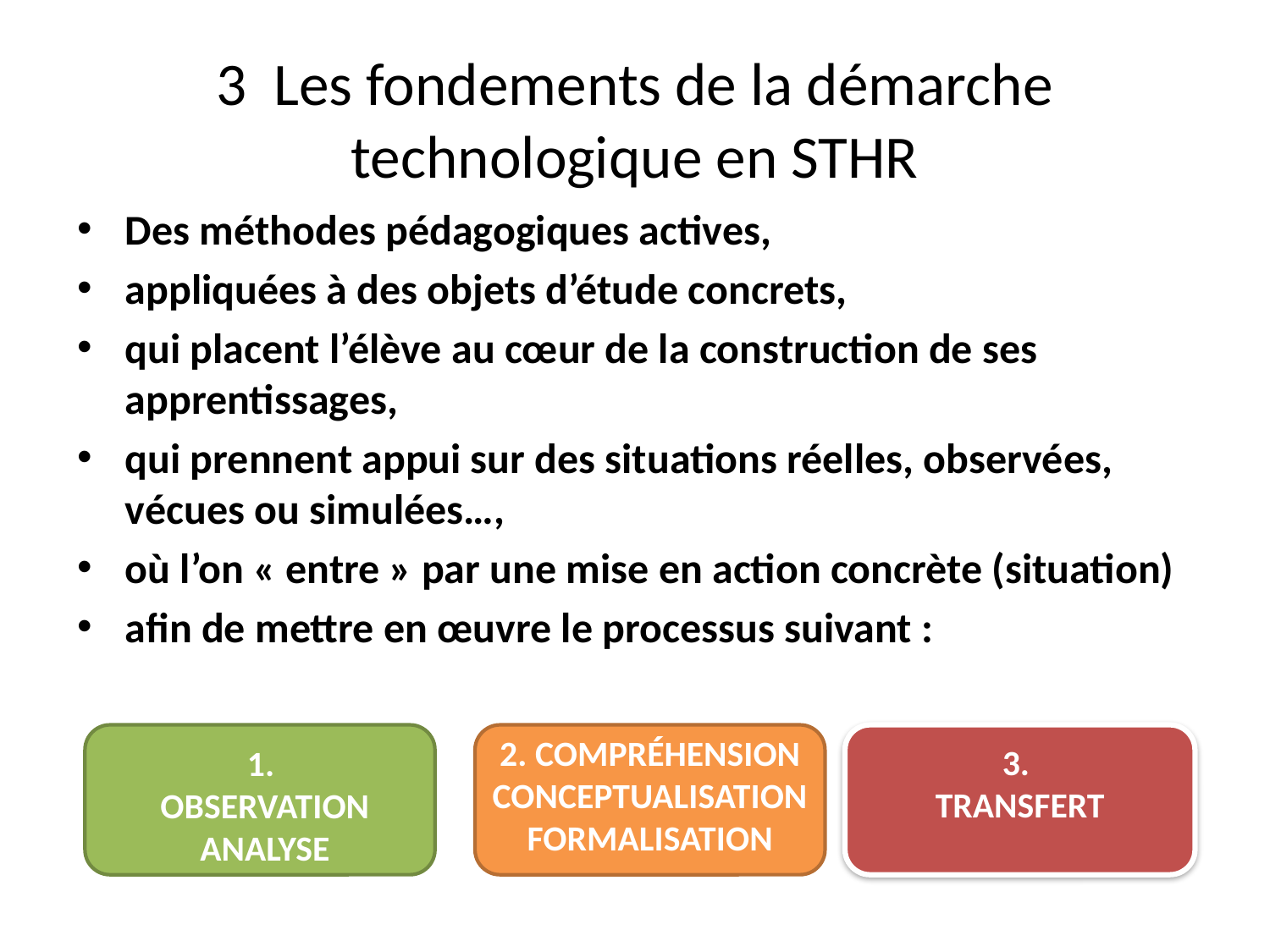

# 3  Les fondements de la démarche technologique en STHR
Des méthodes pédagogiques actives,
appliquées à des objets d’étude concrets,
qui placent l’élève au cœur de la construction de ses apprentissages,
qui prennent appui sur des situations réelles, observées, vécues ou simulées…,
où l’on « entre » par une mise en action concrète (situation)
afin de mettre en œuvre le processus suivant :

2. COMPRÉHENSION
CONCEPTUALISATION
FORMALISATION

3.
TRANSFERT
1.
OBSERVATION
ANALYSE